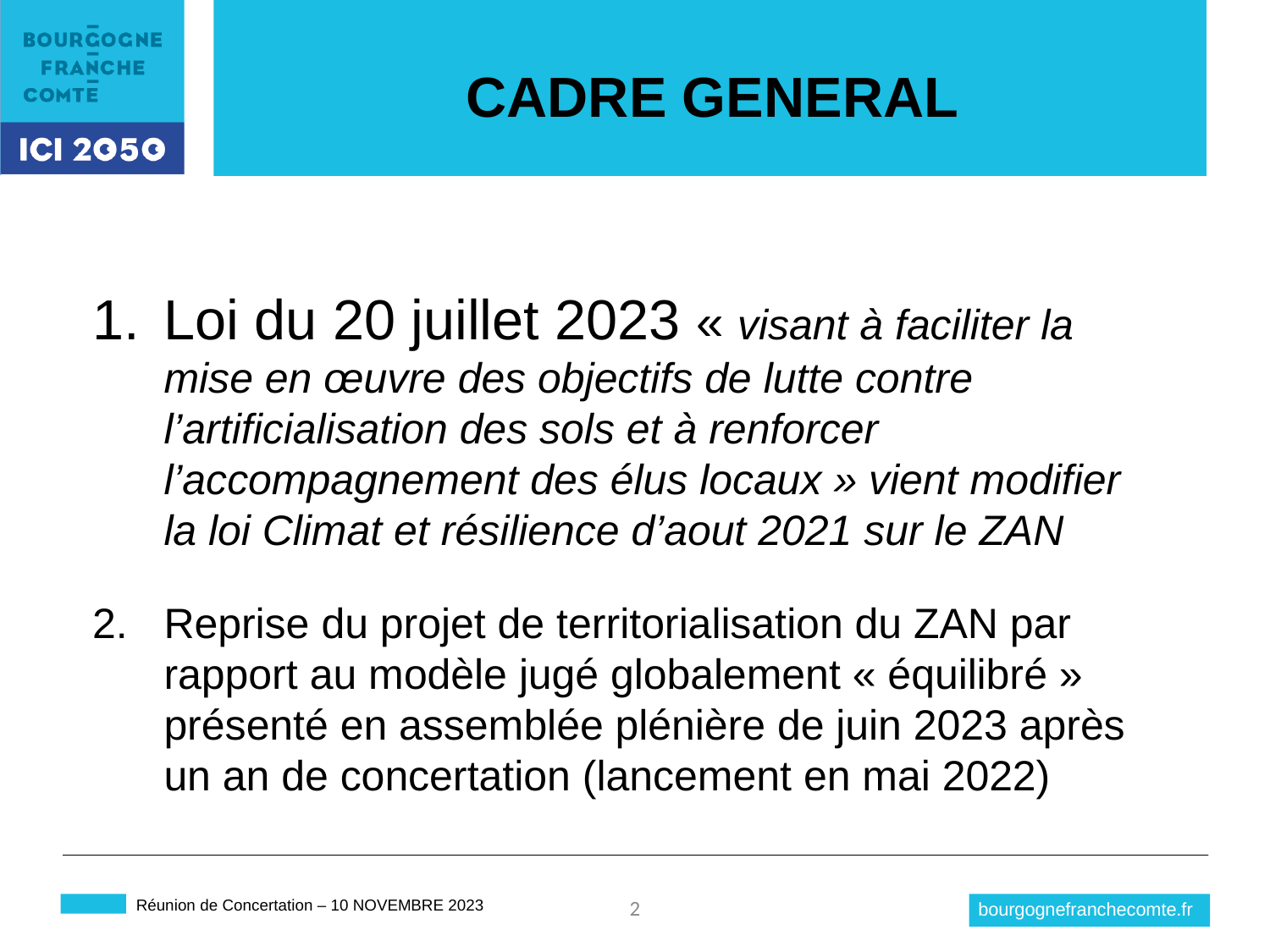

CADRE GENERAL

Loi du 20 juillet 2023 « visant à faciliter la mise en œuvre des objectifs de lutte contre l’artificialisation des sols et à renforcer l’accompagnement des élus locaux » vient modifier la loi Climat et résilience d’aout 2021 sur le ZAN
Reprise du projet de territorialisation du ZAN par rapport au modèle jugé globalement « équilibré » présenté en assemblée plénière de juin 2023 après un an de concertation (lancement en mai 2022)
2